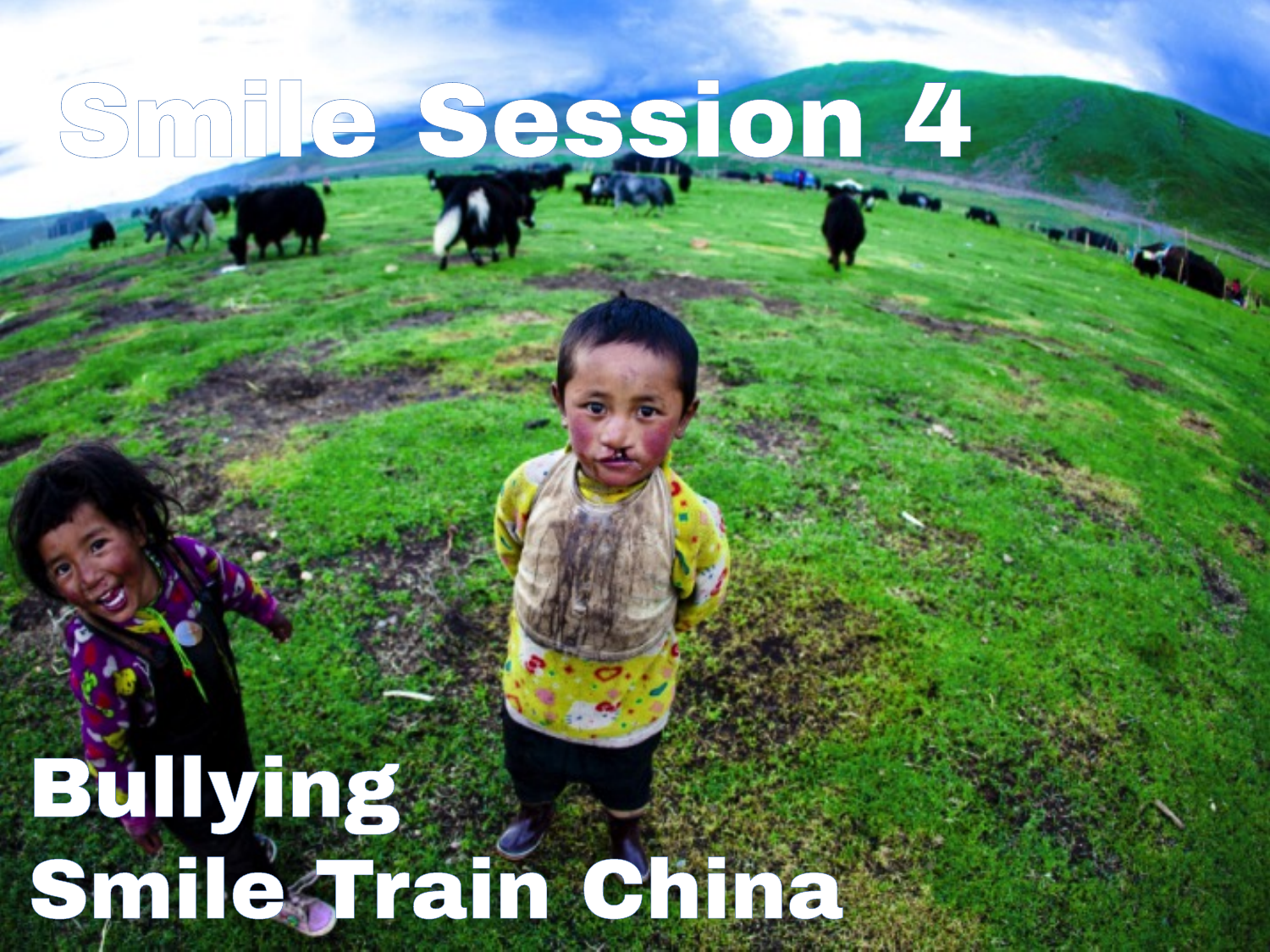

Smile Session 4
Bullying
Smile Train China